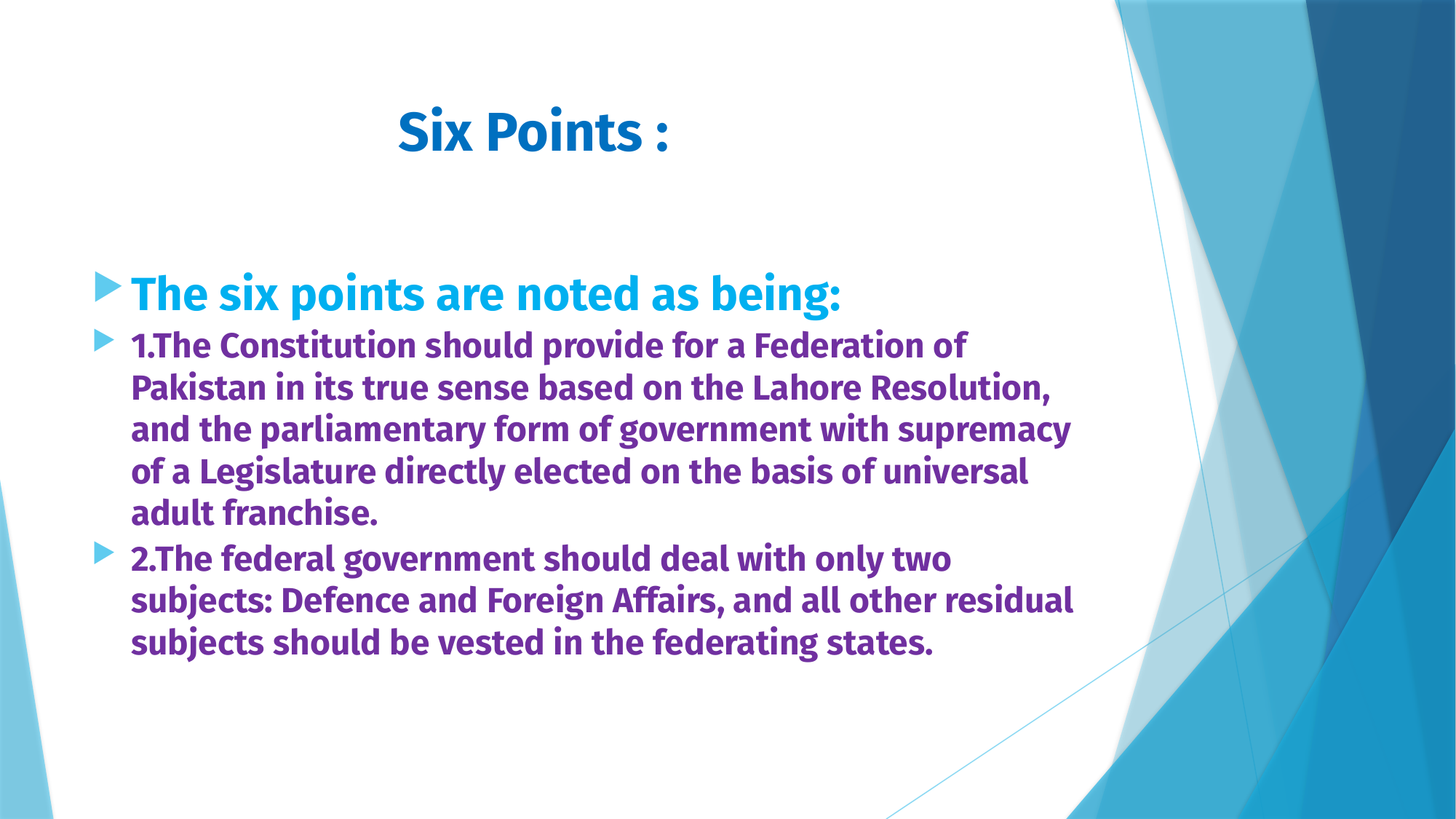

# Six Points :
The six points are noted as being:
1.The Constitution should provide for a Federation of Pakistan in its true sense based on the Lahore Resolution, and the parliamentary form of government with supremacy of a Legislature directly elected on the basis of universal adult franchise.
2.The federal government should deal with only two subjects: Defence and Foreign Affairs, and all other residual subjects should be vested in the federating states.